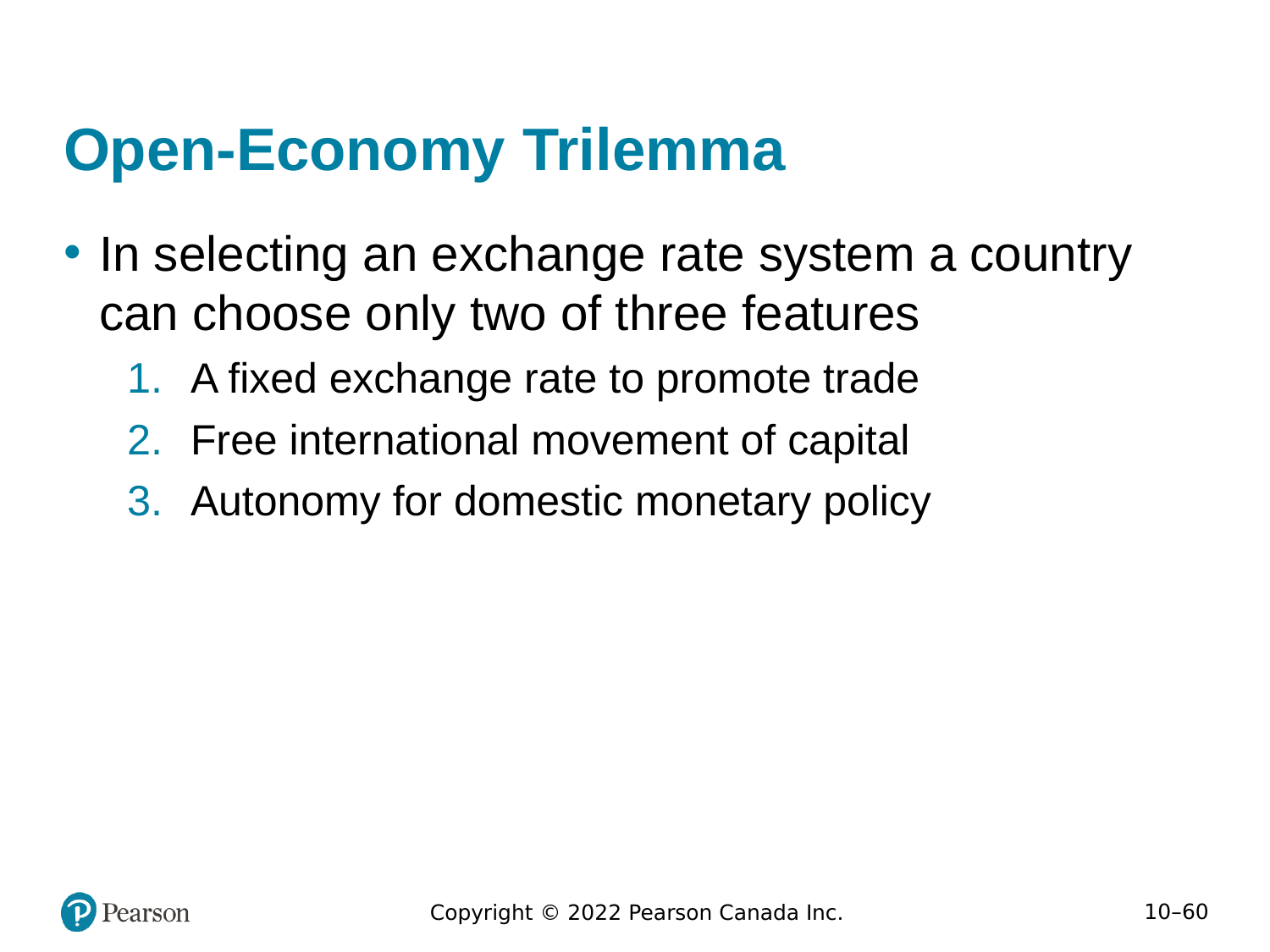

# Open-Economy Trilemma
In selecting an exchange rate system a country can choose only two of three features
A fixed exchange rate to promote trade
Free international movement of capital
Autonomy for domestic monetary policy